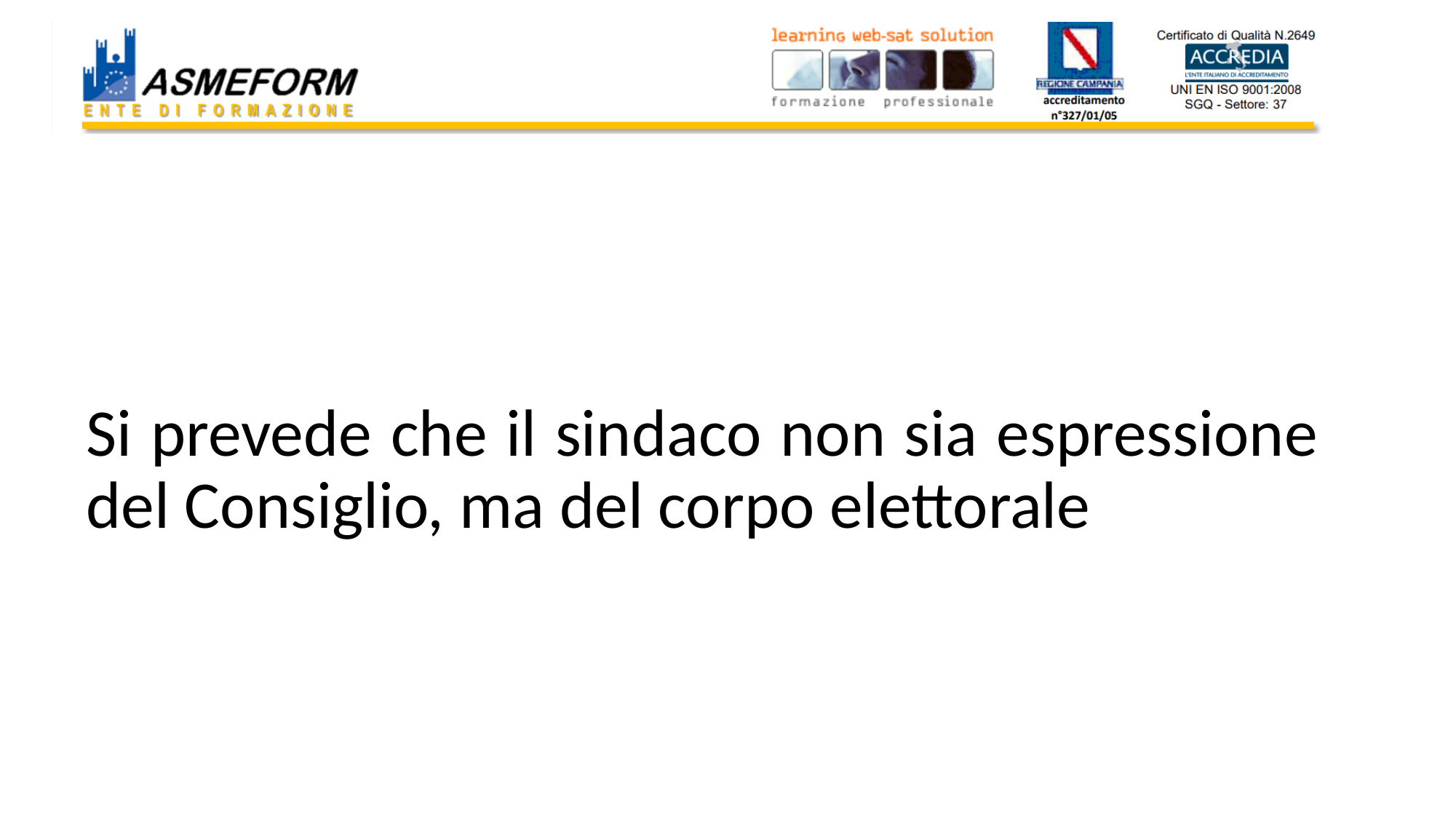

# Si prevede che il sindaco non sia espressione del Consiglio, ma del corpo elettorale